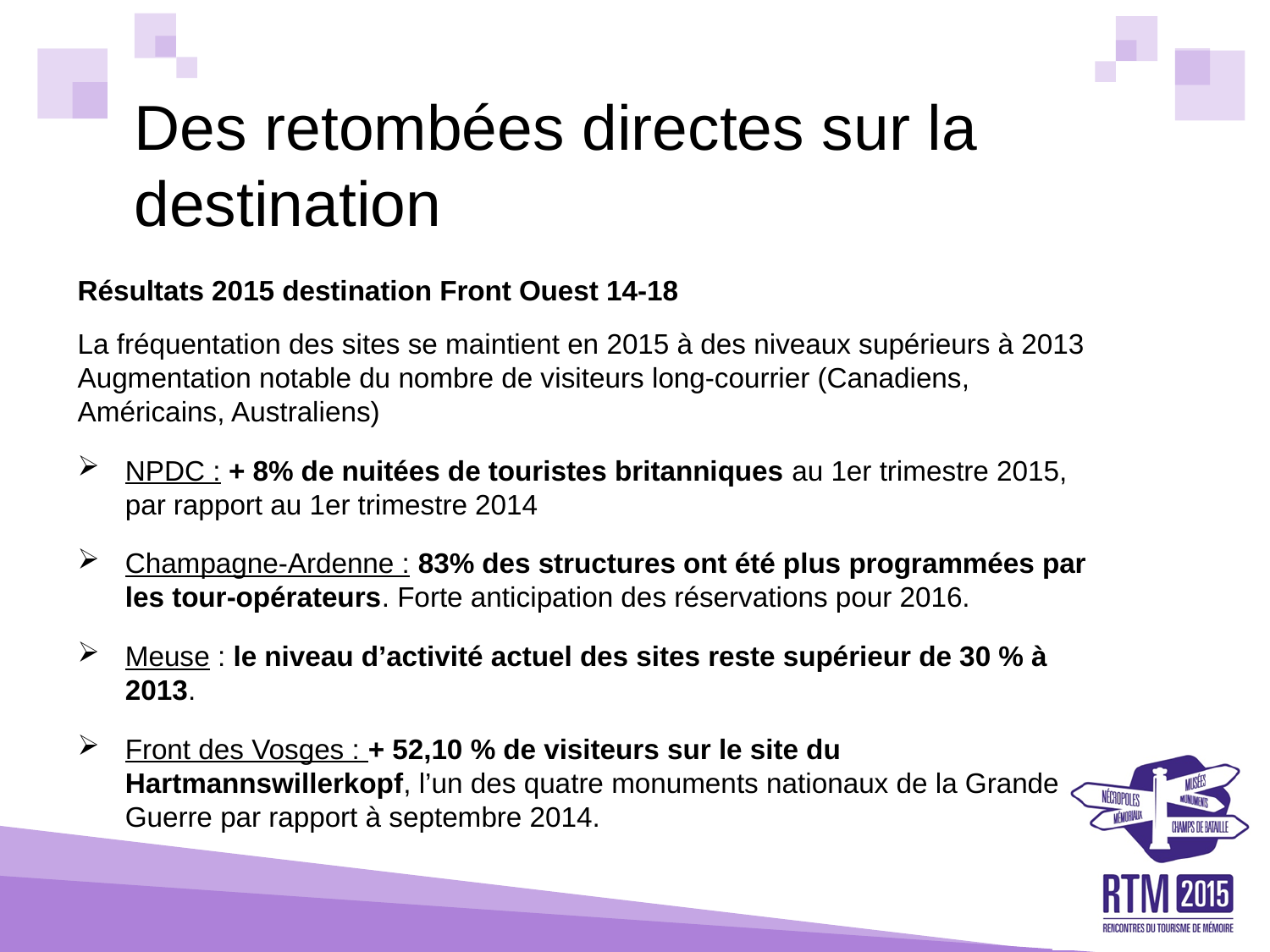

# Des retombées directes sur la destination
Résultats 2015 destination Front Ouest 14-18

La fréquentation des sites se maintient en 2015 à des niveaux supérieurs à 2013
Augmentation notable du nombre de visiteurs long-courrier (Canadiens, Américains, Australiens)

NPDC : + 8% de nuitées de touristes britanniques au 1er trimestre 2015, par rapport au 1er trimestre 2014

Champagne-Ardenne : 83% des structures ont été plus programmées par les tour-opérateurs. Forte anticipation des réservations pour 2016.

Meuse : le niveau d’activité actuel des sites reste supérieur de 30 % à 2013.

Front des Vosges : + 52,10 % de visiteurs sur le site du Hartmannswillerkopf, l’un des quatre monuments nationaux de la Grande Guerre par rapport à septembre 2014.